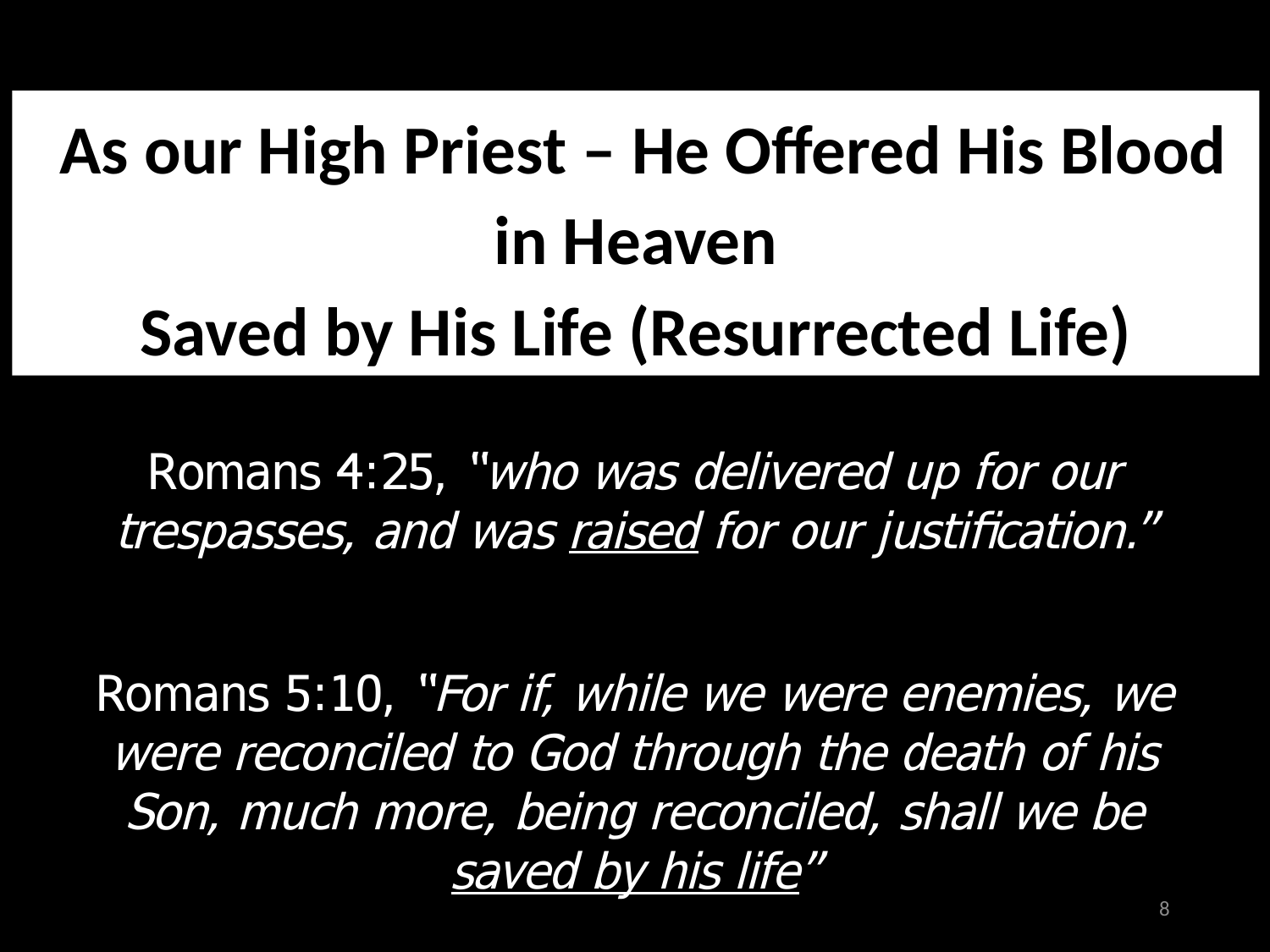

As our High Priest – He Offered His Blood in Heaven
Saved by His Life (Resurrected Life)
Romans 4:25, “who was delivered up for our trespasses, and was raised for our justification.”
Romans 5:10, “For if, while we were enemies, we were reconciled to God through the death of his Son, much more, being reconciled, shall we be saved by his life”
8